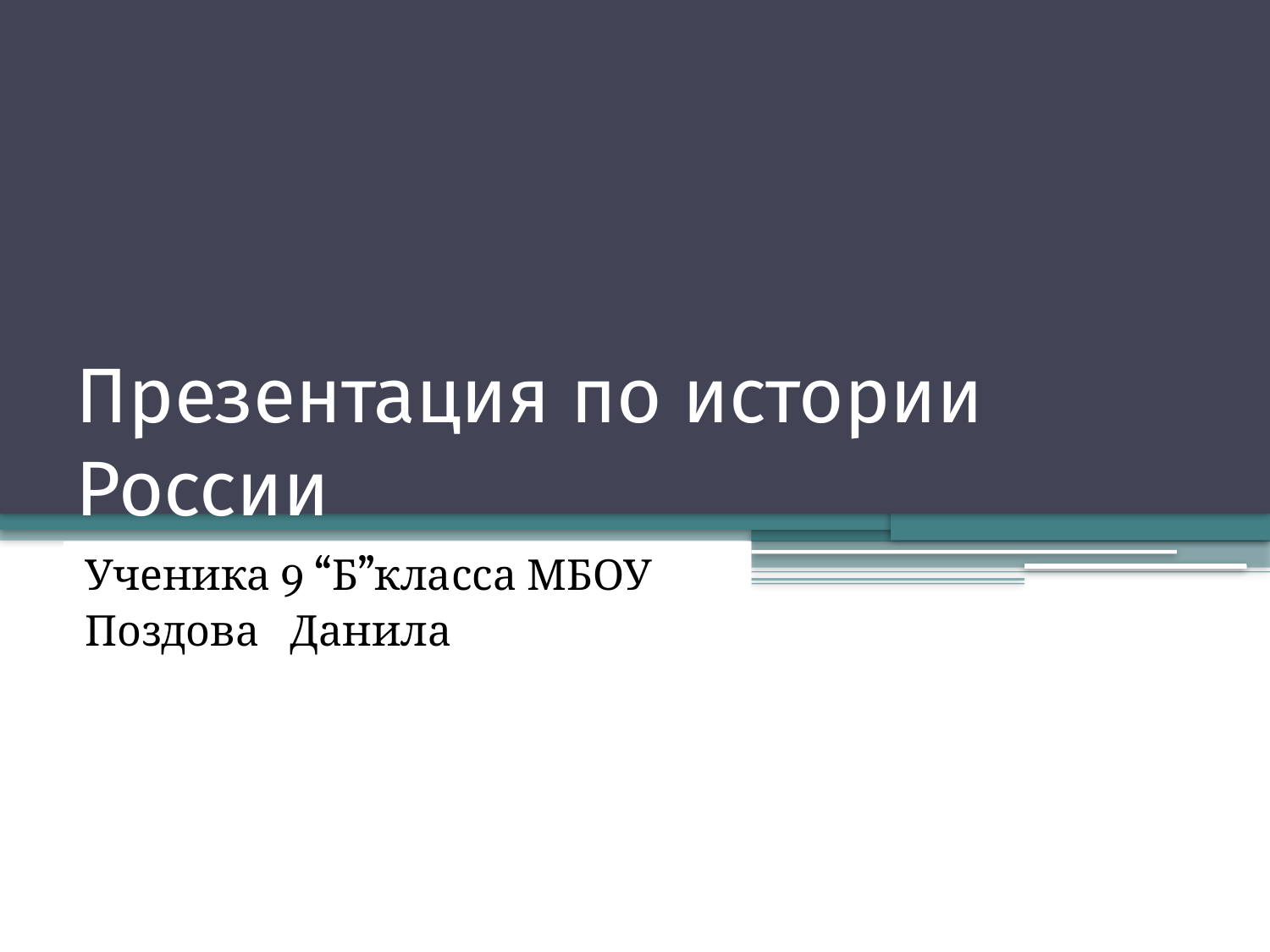

# Презентация по истории России
Ученика 9 “Б”класса МБОУ
Поздова   Данила